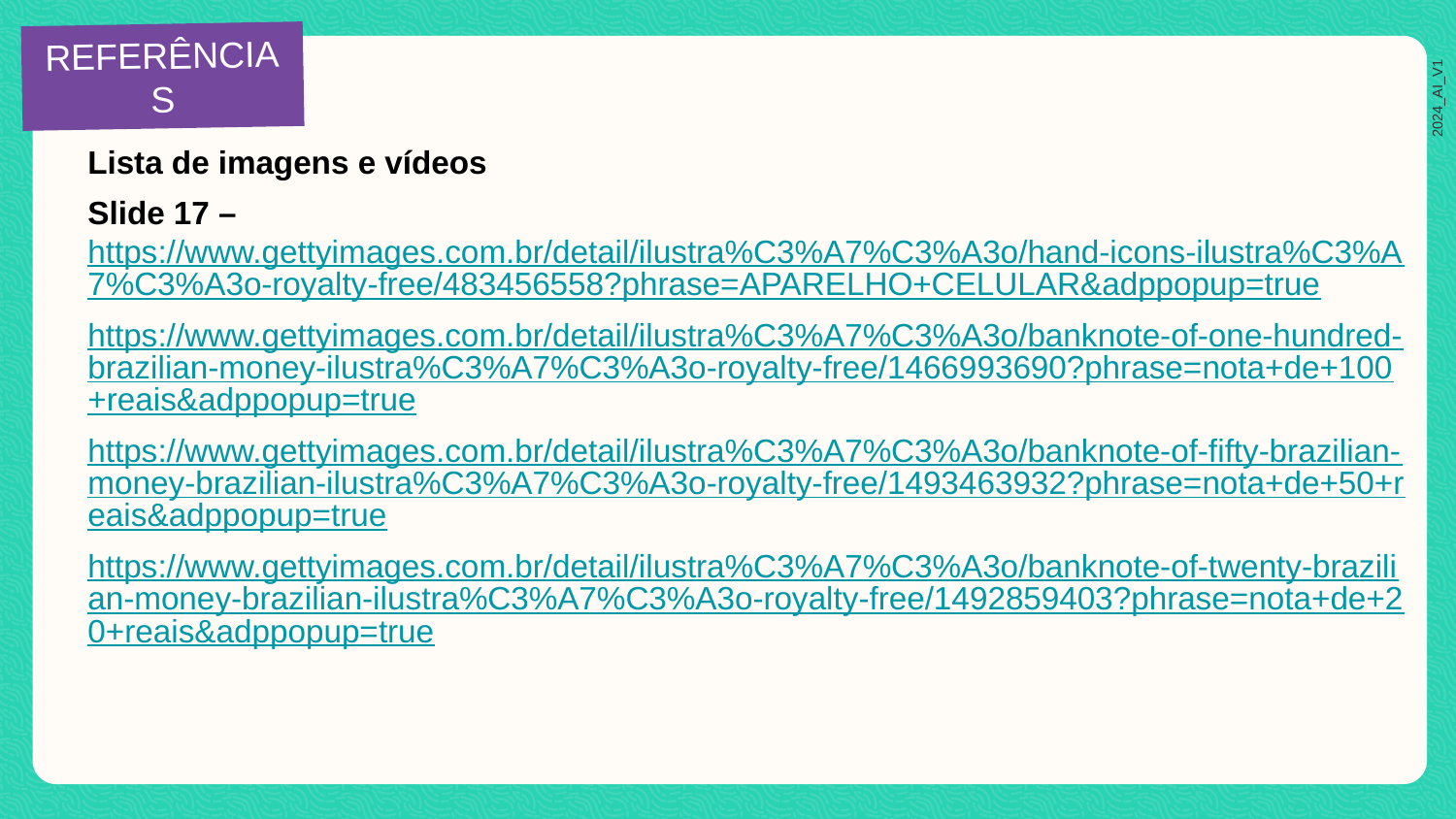

Lista de imagens e vídeos
Slide 17 – https://www.gettyimages.com.br/detail/ilustra%C3%A7%C3%A3o/hand-icons-ilustra%C3%A7%C3%A3o-royalty-free/483456558?phrase=APARELHO+CELULAR&adppopup=true
https://www.gettyimages.com.br/detail/ilustra%C3%A7%C3%A3o/banknote-of-one-hundred-brazilian-money-ilustra%C3%A7%C3%A3o-royalty-free/1466993690?phrase=nota+de+100+reais&adppopup=true
https://www.gettyimages.com.br/detail/ilustra%C3%A7%C3%A3o/banknote-of-fifty-brazilian-money-brazilian-ilustra%C3%A7%C3%A3o-royalty-free/1493463932?phrase=nota+de+50+reais&adppopup=true
https://www.gettyimages.com.br/detail/ilustra%C3%A7%C3%A3o/banknote-of-twenty-brazilian-money-brazilian-ilustra%C3%A7%C3%A3o-royalty-free/1492859403?phrase=nota+de+20+reais&adppopup=true